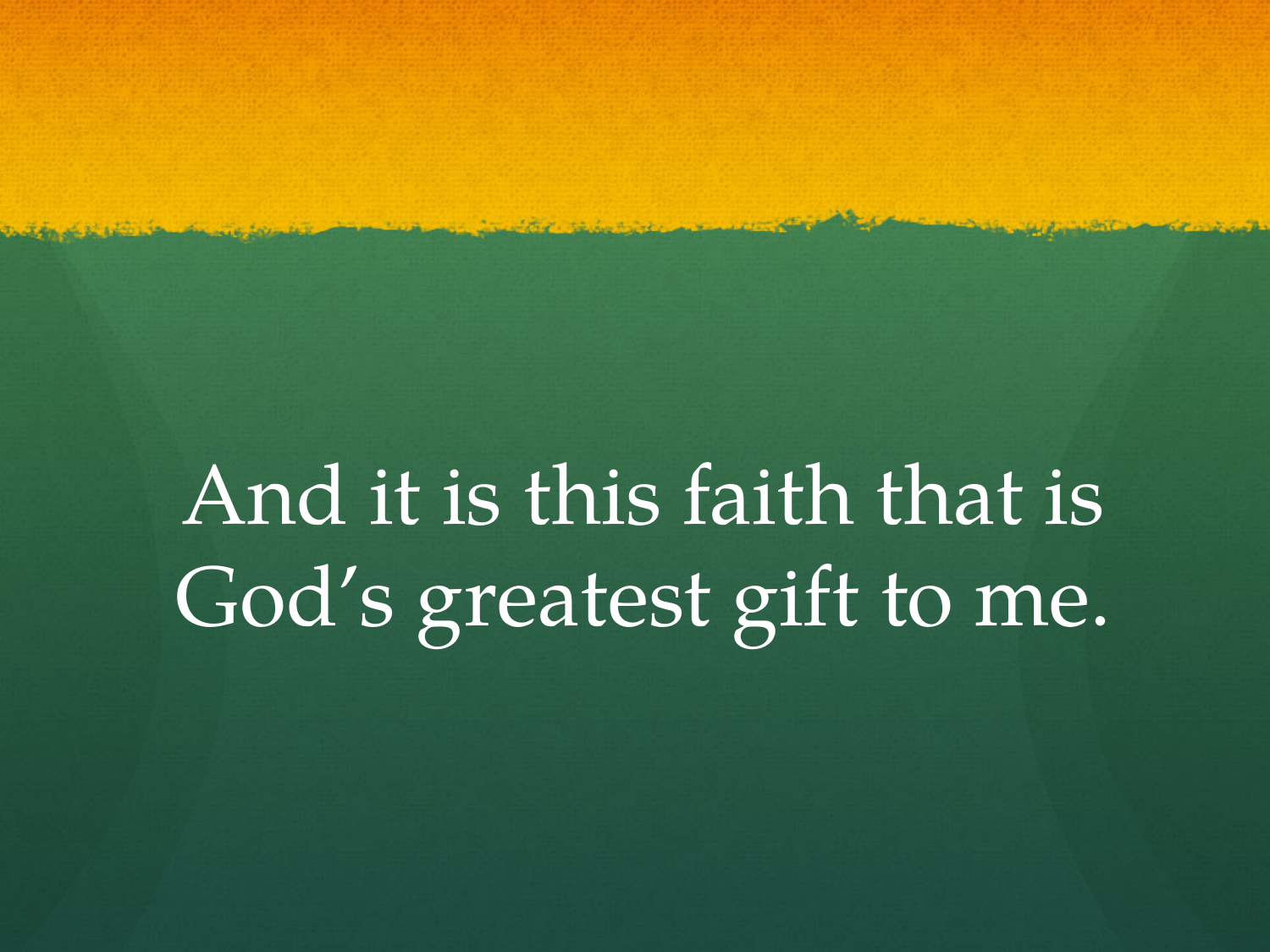

# And it is this faith that is God’s greatest gift to me.